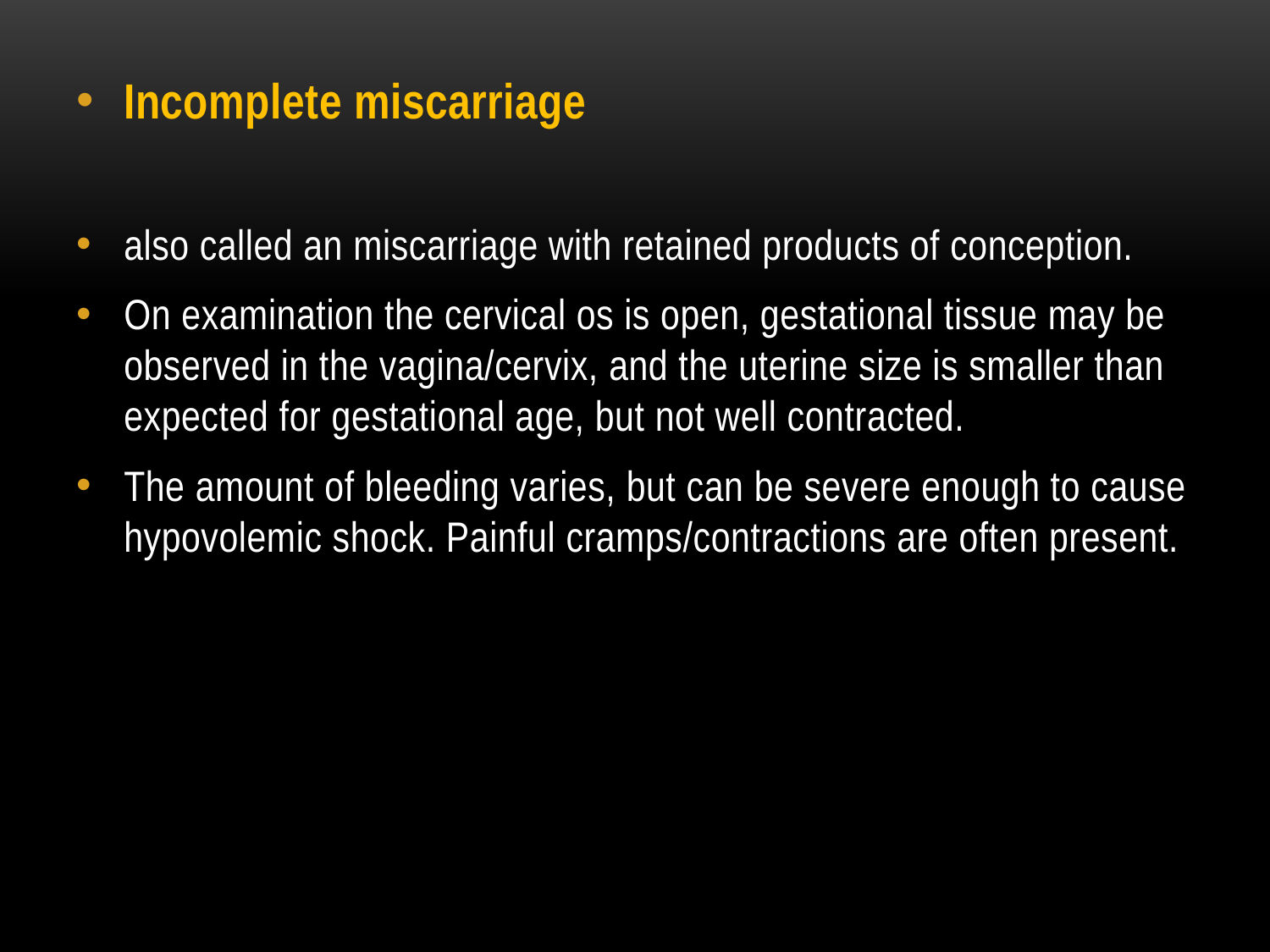

Incomplete miscarriage

also called an miscarriage with retained products of conception.
On examination the cervical os is open, gestational tissue may be observed in the vagina/cervix, and the uterine size is smaller than expected for gestational age, but not well contracted.
The amount of bleeding varies, but can be severe enough to cause hypovolemic shock. Painful cramps/contractions are often present.